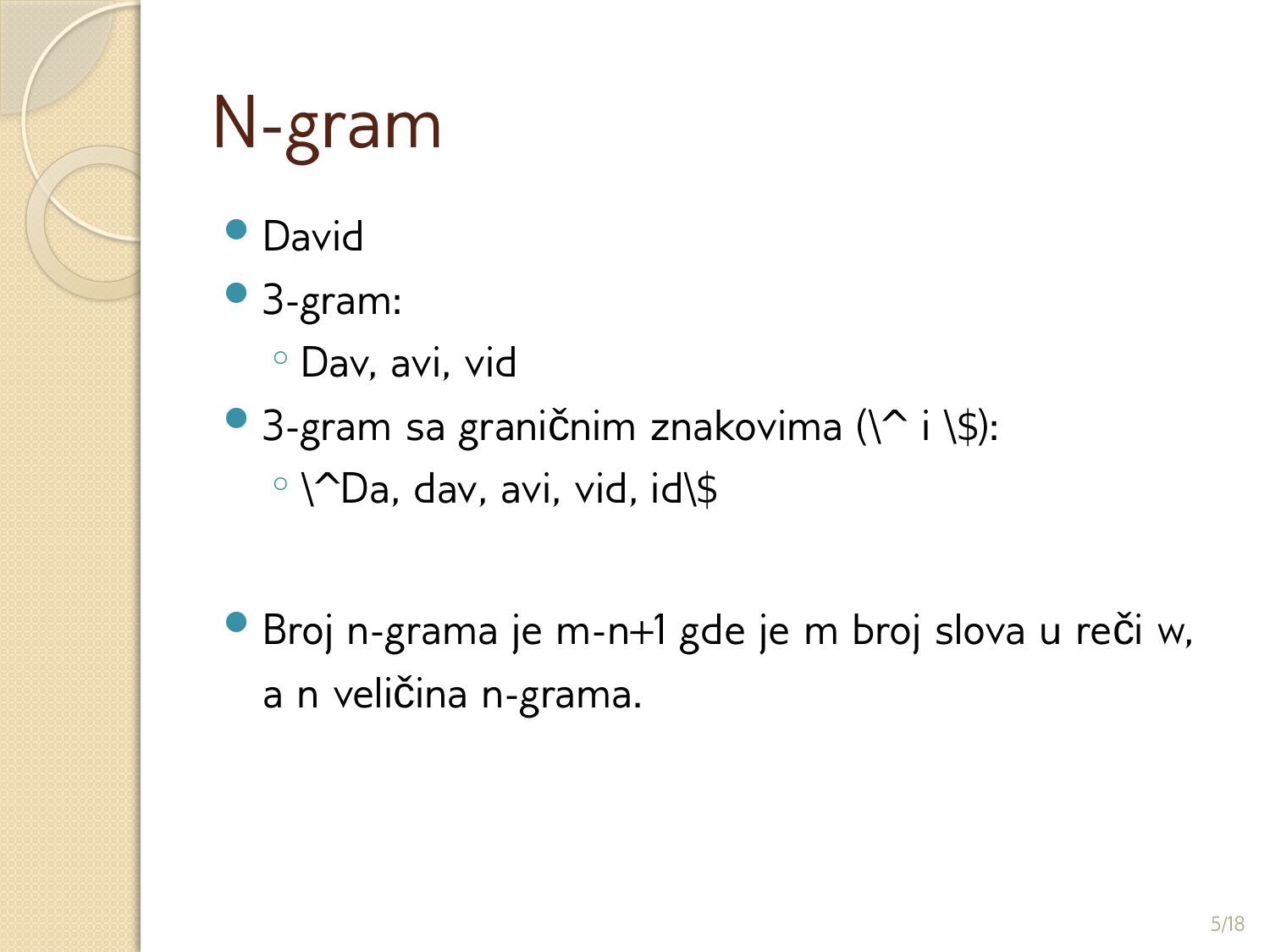

# N-gram
David
3-gram:
Dav, avi, vid
3-gram sa graničnim znakovima (\^ i \$):
\^Da, dav, avi, vid, id\$

Broj n-grama je m-n+1 gde je m broj slova u reči w,
	a n veličina n-grama.
5/18